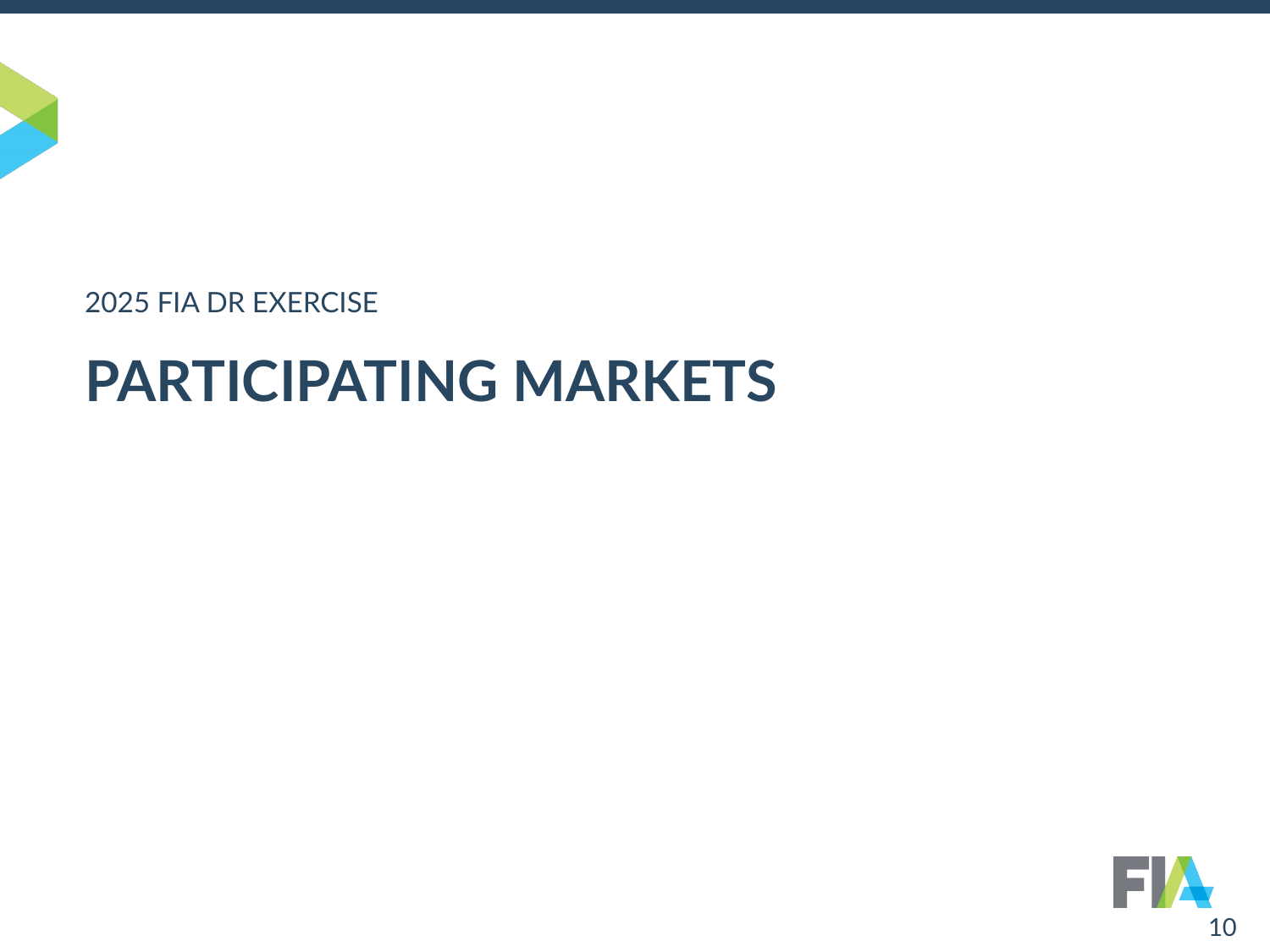

2025 FIA DR EXERCISE
# PARTICIPATING MARKETS